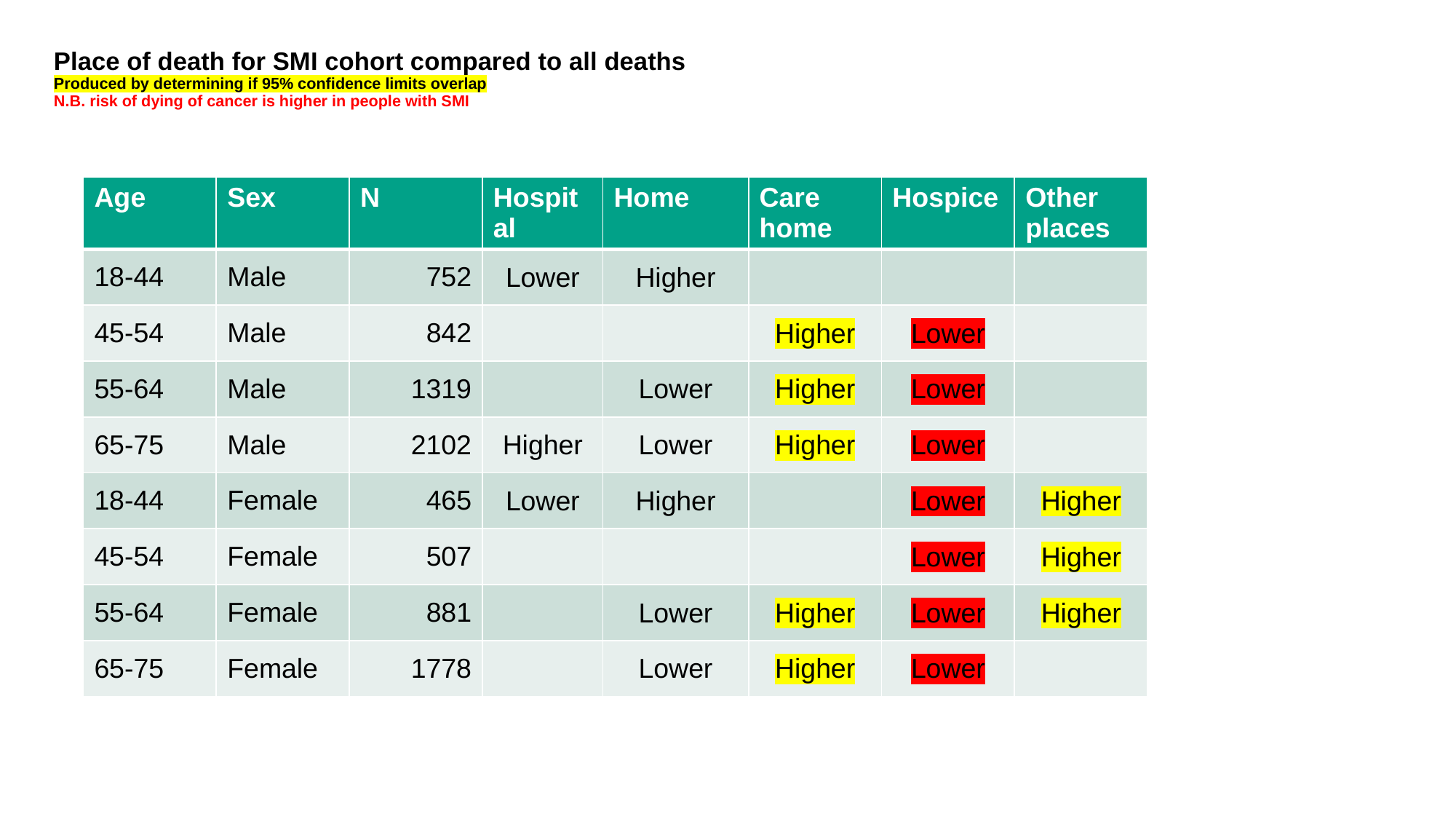

# Place of death for SMI cohort compared to all deaths Produced by determining if 95% confidence limits overlap N.B. risk of dying of cancer is higher in people with SMI
| Age | Sex | N | Hospital | Home | Care home | Hospice | Other places |
| --- | --- | --- | --- | --- | --- | --- | --- |
| 18-44 | Male | 752 | Lower | Higher |  |  |  |
| 45-54 | Male | 842 |  |  | Higher | Lower |  |
| 55-64 | Male | 1319 |  | Lower | Higher | Lower |  |
| 65-75 | Male | 2102 | Higher | Lower | Higher | Lower |  |
| 18-44 | Female | 465 | Lower | Higher |  | Lower | Higher |
| 45-54 | Female | 507 |  |  |  | Lower | Higher |
| 55-64 | Female | 881 |  | Lower | Higher | Lower | Higher |
| 65-75 | Female | 1778 |  | Lower | Higher | Lower |  |